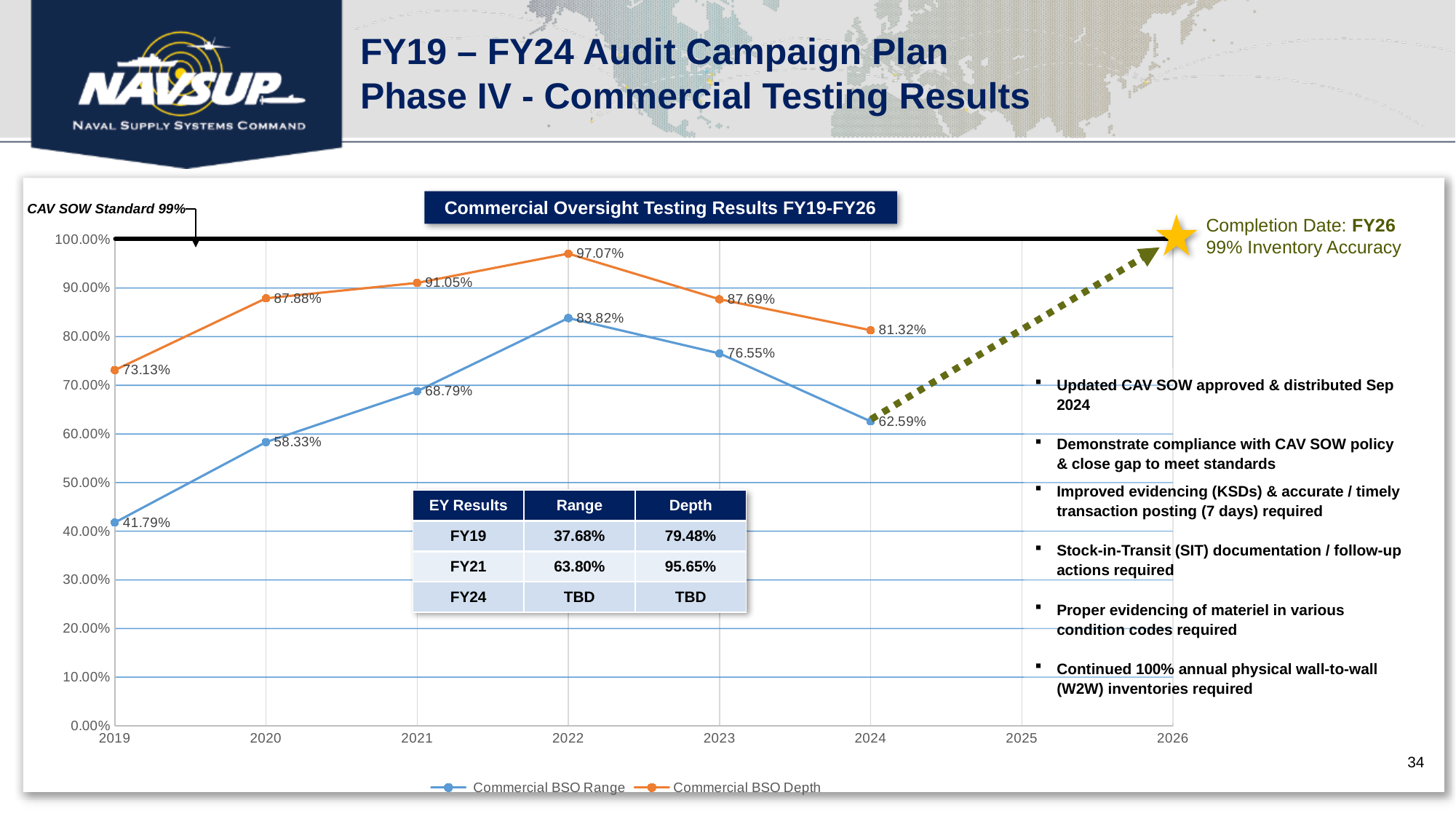

FY19 – FY24 Audit Campaign Plan
Phase IV - Commercial Testing Results

Commercial Oversight Testing Results FY19-FY26
CAV SOW Standard 99%
Completion Date: FY26
99% Inventory Accuracy

### Chart

| Category |  Commercial BSO Range | Commercial BSO Depth |
|---|---|---|
Updated CAV SOW approved & distributed Sep 2024

Demonstrate compliance with CAV SOW policy & close gap to meet standards

Improved evidencing (KSDs) & accurate / timely transaction posting (7 days) required

Stock-in-Transit (SIT) documentation / follow-up actions required

Proper evidencing of materiel in various condition codes required

Continued 100% annual physical wall-to-wall (W2W) inventories required

| EY Results | Range | Depth |
| --- | --- | --- |
| FY19 | 37.68% | 79.48% |
| FY21 | 63.80% | 95.65% |
| FY24 | TBD | TBD |
34